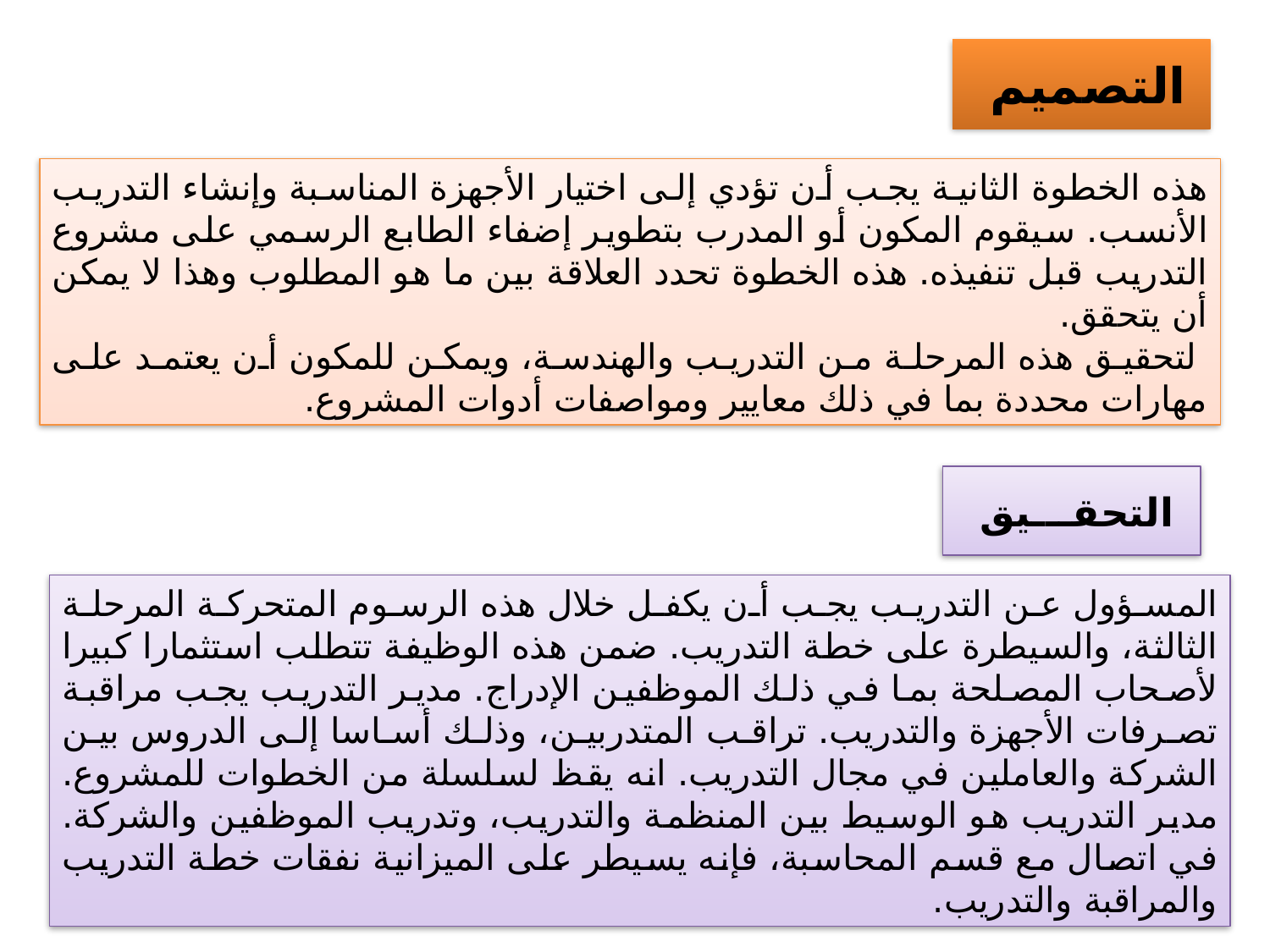

التصميم
هذه الخطوة الثانية يجب أن تؤدي إلى اختيار الأجهزة المناسبة وإنشاء التدريب الأنسب. سيقوم المكون أو المدرب بتطوير إضفاء الطابع الرسمي على مشروع التدريب قبل تنفيذه. هذه الخطوة تحدد العلاقة بين ما هو المطلوب وهذا لا يمكن أن يتحقق.
 لتحقيق هذه المرحلة من التدريب والهندسة، ويمكن للمكون أن يعتمد على مهارات محددة بما في ذلك معايير ومواصفات أدوات المشروع.
التحقـــيق
المسؤول عن التدريب يجب أن يكفل خلال هذه الرسوم المتحركة المرحلة الثالثة، والسيطرة على خطة التدريب. ضمن هذه الوظيفة تتطلب استثمارا كبيرا لأصحاب المصلحة بما في ذلك الموظفين الإدراج. مدير التدريب يجب مراقبة تصرفات الأجهزة والتدريب. تراقب المتدربين، وذلك أساسا إلى الدروس بين الشركة والعاملين في مجال التدريب. انه يقظ لسلسلة من الخطوات للمشروع. مدير التدريب هو الوسيط بين المنظمة والتدريب، وتدريب الموظفين والشركة. في اتصال مع قسم المحاسبة، فإنه يسيطر على الميزانية نفقات خطة التدريب والمراقبة والتدريب.